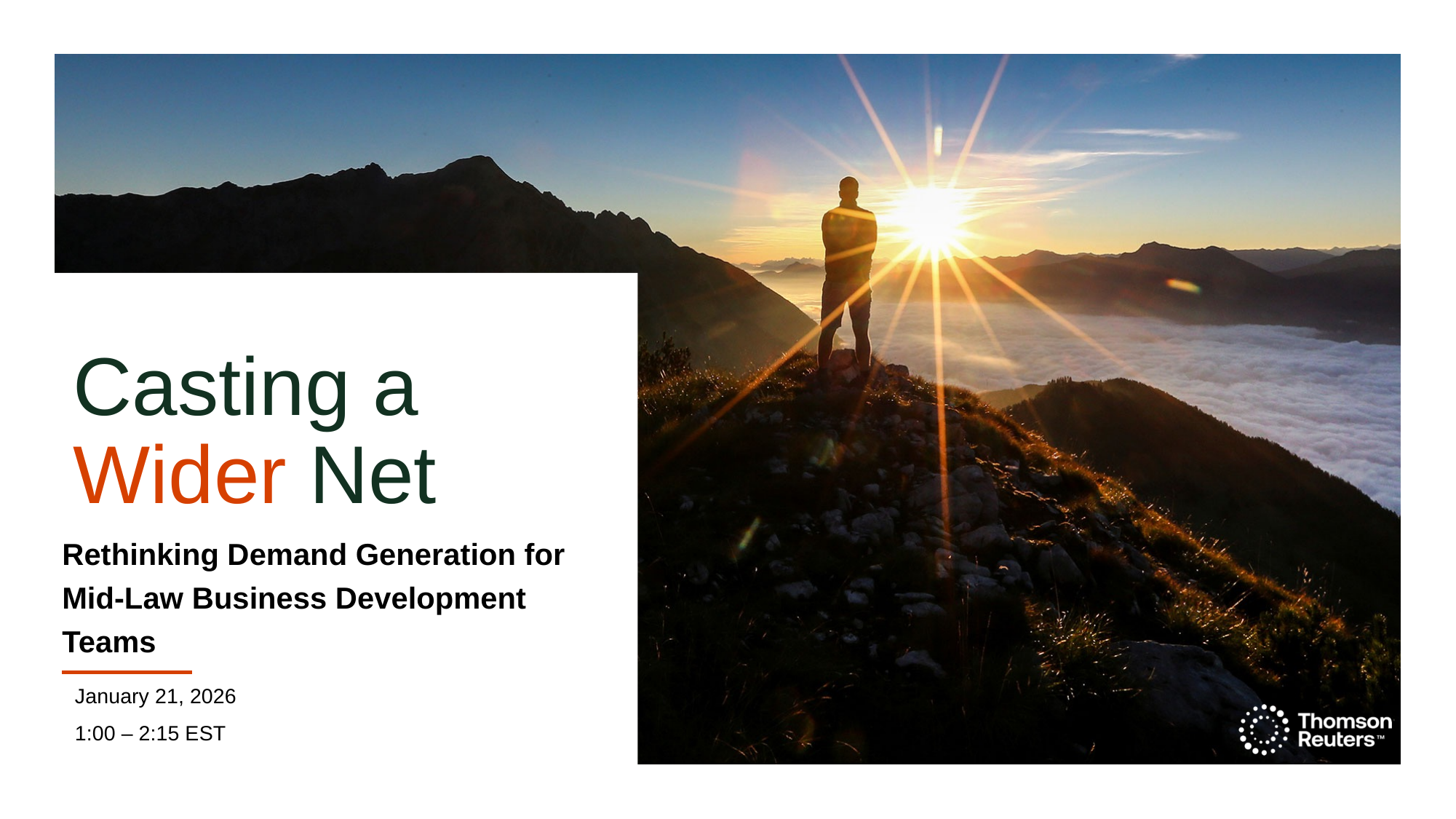

# Casting a Wider Net
Rethinking Demand Generation for Mid-Law Business Development Teams
January 21, 2026
1:00 – 2:15 EST